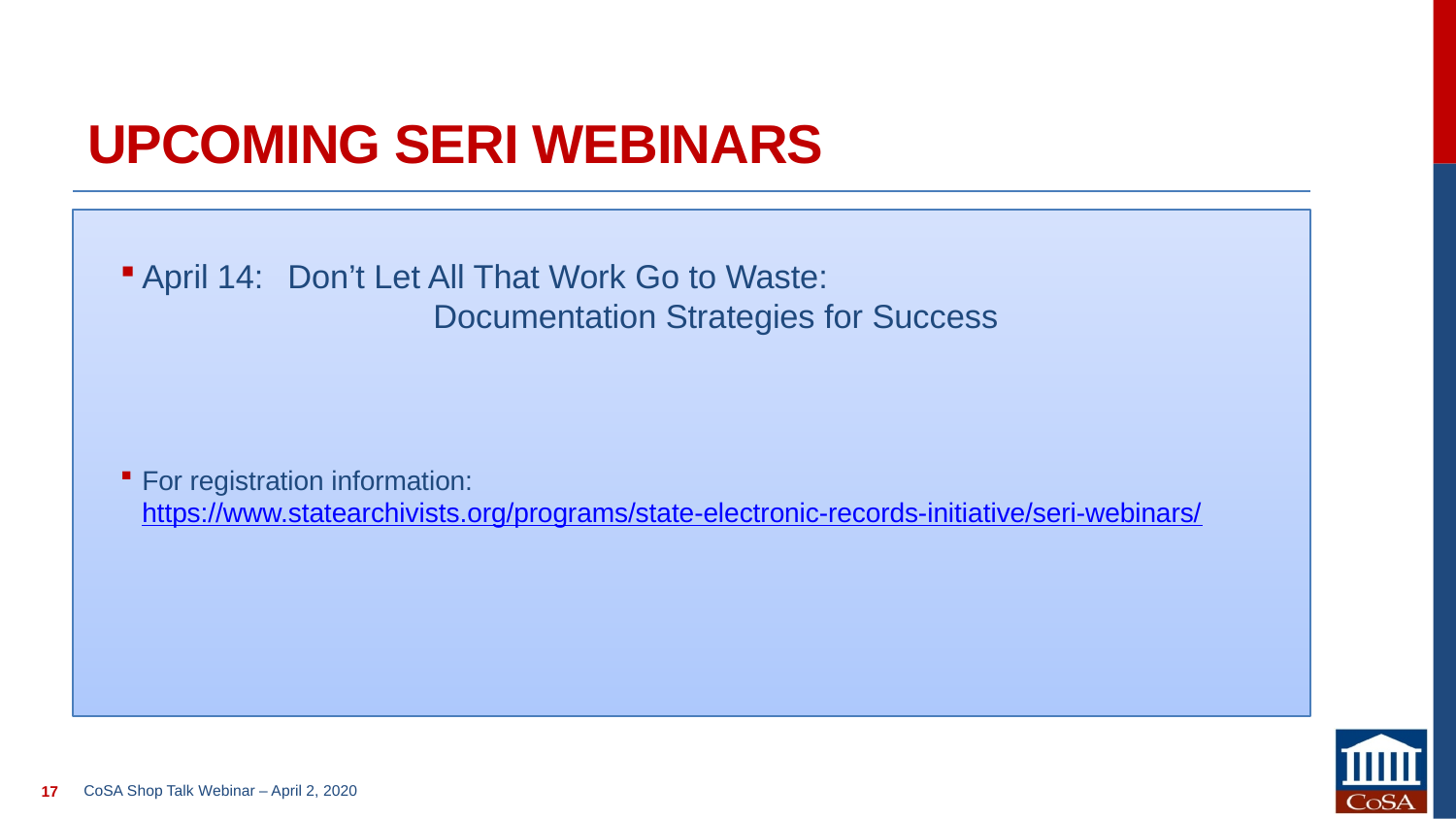

# Upcoming SERI Webinars

April 14: 	Don’t Let All That Work Go to Waste:
		Documentation Strategies for Success

For registration information:
https://www.statearchivists.org/programs/state-electronic-records-initiative/seri-webinars/
17
CoSA Shop Talk Webinar – April 2, 2020